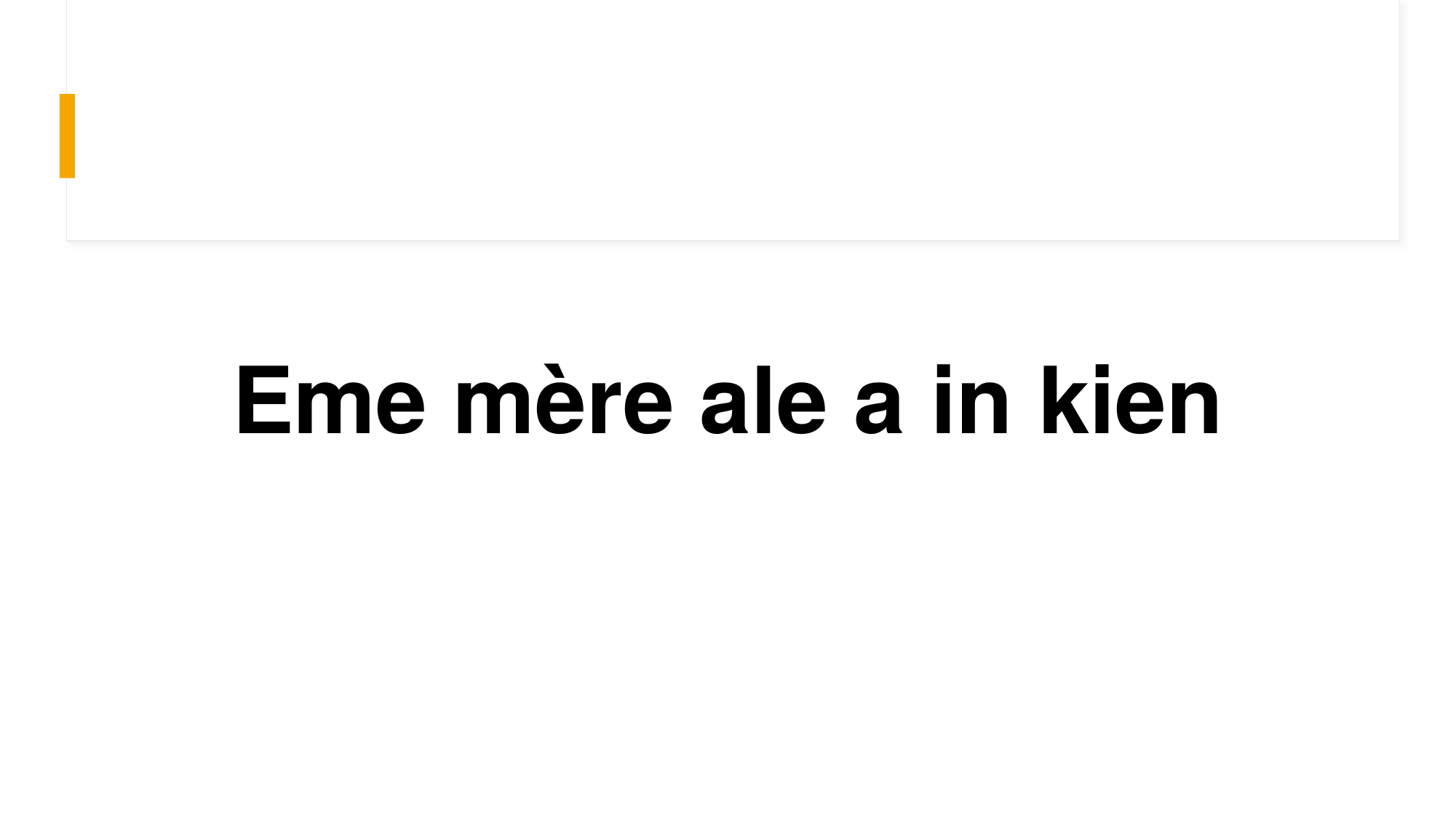

# Eme mère ale a in kien